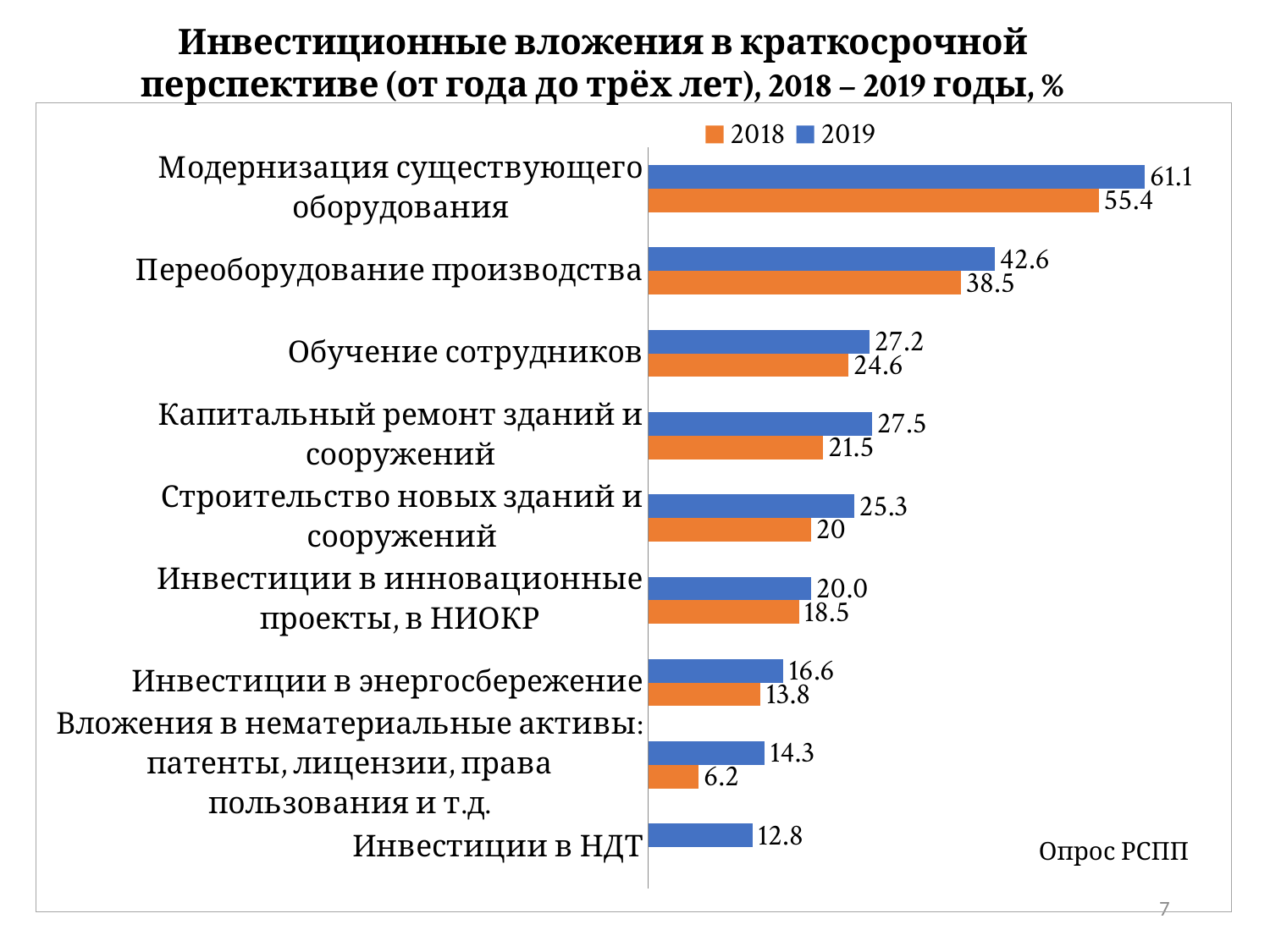

Инвестиционные вложения в краткосрочной перспективе (от года до трёх лет), 2018 – 2019 годы, %

### Chart

| Category | 2019 | 2018 |
|---|---|---|
| Модернизация существующего оборудования | 61.1 | 55.4 |
| Переоборудование производства | 42.6 | 38.5 |
| Обучение сотрудников | 27.2 | 24.6 |
| Капитальный ремонт зданий и сооружений | 27.5 | 21.5 |
| Строительство новых зданий и сооружений | 25.3 | 20.0 |
| Инвестиции в инновационные проекты, в НИОКР | 20.0 | 18.5 |
| Инвестиции в энергосбережение | 16.6 | 13.8 |
| Вложения в нематериальные активы: патенты, лицензии, права пользования и т.д. | 14.3 | 6.2 |
| Инвестиции в НДТ | 12.8 | None |
Опрос РСПП
7